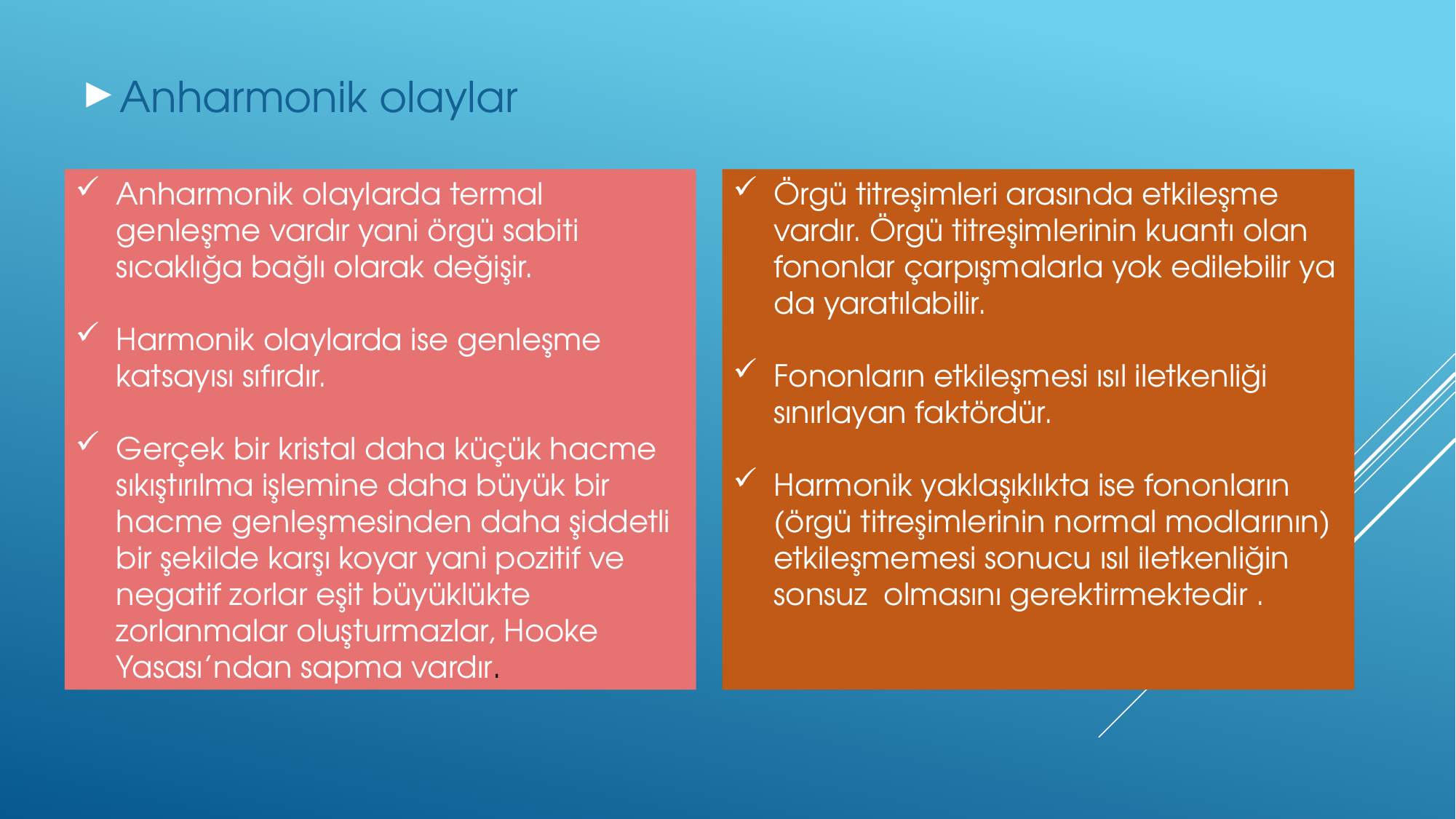

Anharmonik olaylar
Anharmonik olaylarda termal genleşme vardır yani örgü sabiti sıcaklığa bağlı olarak değişir.

Harmonik olaylarda ise genleşme katsayısı sıfırdır.

Gerçek bir kristal daha küçük hacme sıkıştırılma işlemine daha büyük bir hacme genleşmesinden daha şiddetli bir şekilde karşı koyar yani pozitif ve negatif zorlar eşit büyüklükte zorlanmalar oluşturmazlar, Hooke Yasası’ndan sapma vardır.
Örgü titreşimleri arasında etkileşme vardır. Örgü titreşimlerinin kuantı olan fononlar çarpışmalarla yok edilebilir ya da yaratılabilir.

Fononların etkileşmesi ısıl iletkenliği sınırlayan faktördür.

Harmonik yaklaşıklıkta ise fononların (örgü titreşimlerinin normal modlarının) etkileşmemesi sonucu ısıl iletkenliğin sonsuz  olmasını gerektirmektedir .